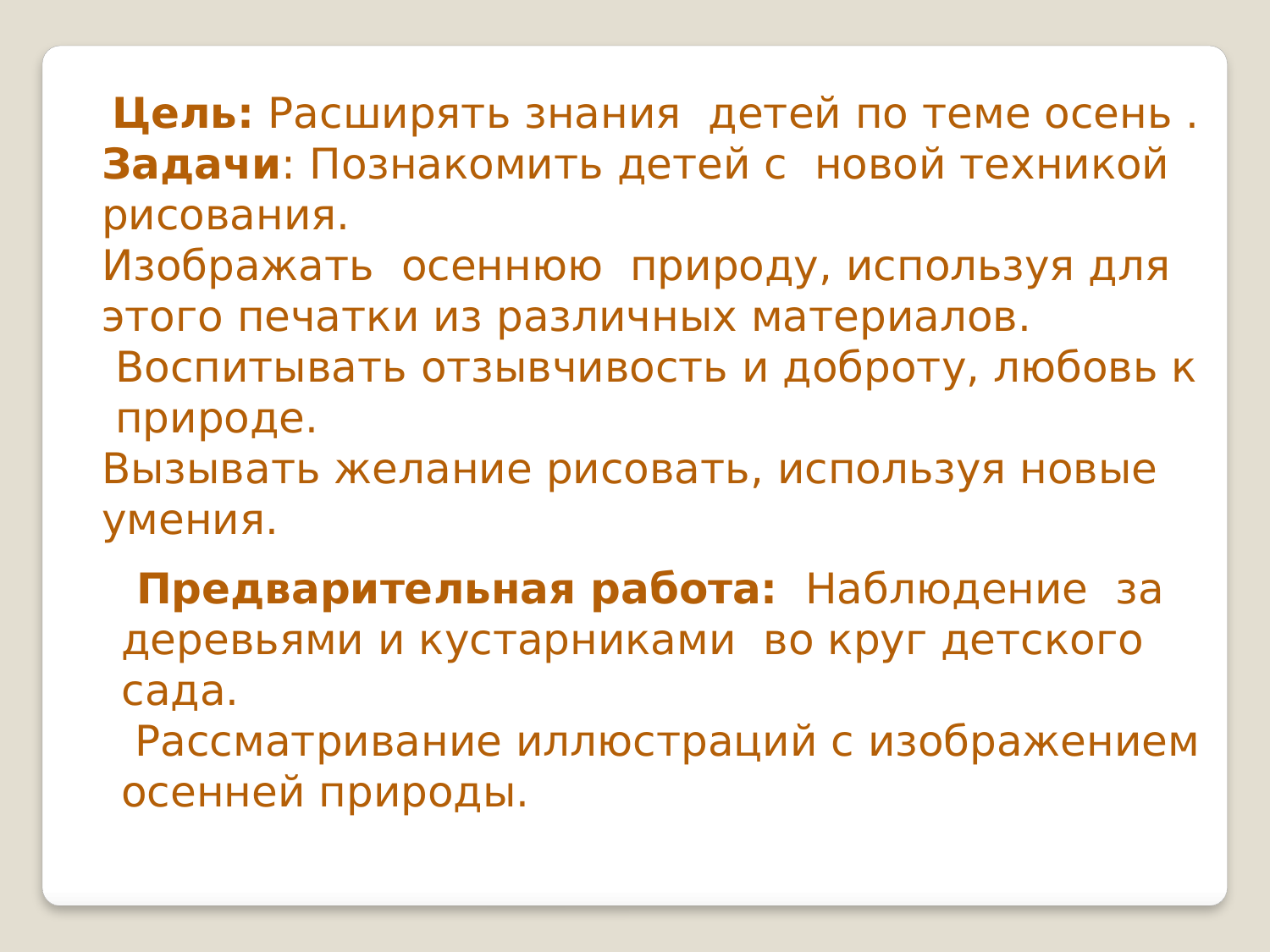

Цель: Расширять знания  детей по теме осень .
Задачи: Познакомить детей с  новой техникой  рисования.
Изображать  осеннюю  природу, используя для этого печатки из различных материалов.
 Воспитывать отзывчивость и доброту, любовь к  природе.
Вызывать желание рисовать, используя новые умения.
 Предварительная работа:  Наблюдение  за деревьями и кустарниками  во круг детского сада.
 Рассматривание иллюстраций с изображением осенней природы.